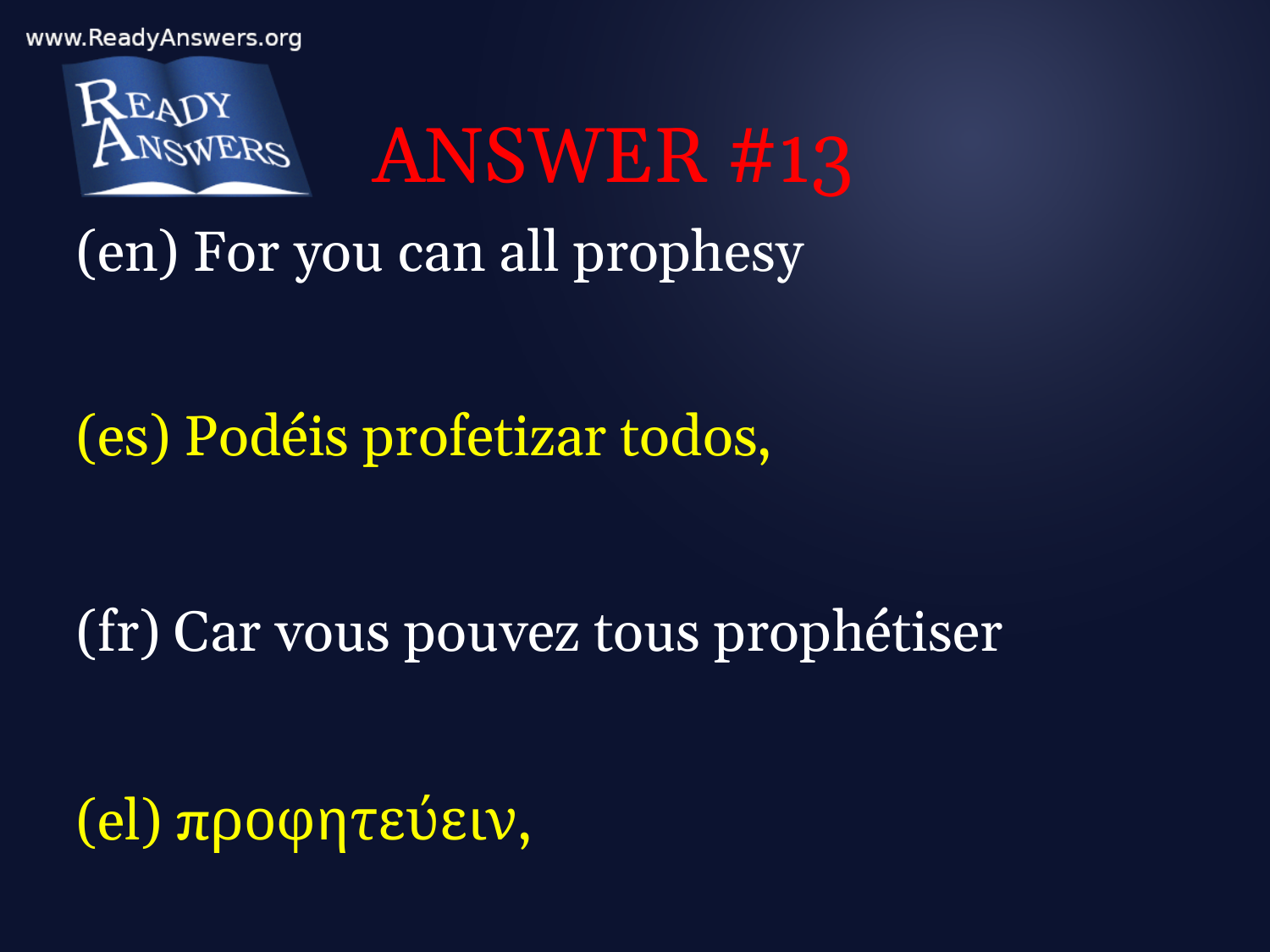

# ANSWER #13
(en) For you can all prophesy
(es) Podéis profetizar todos,
(fr) Car vous pouvez tous prophétiser
(el) προφητεύειν,